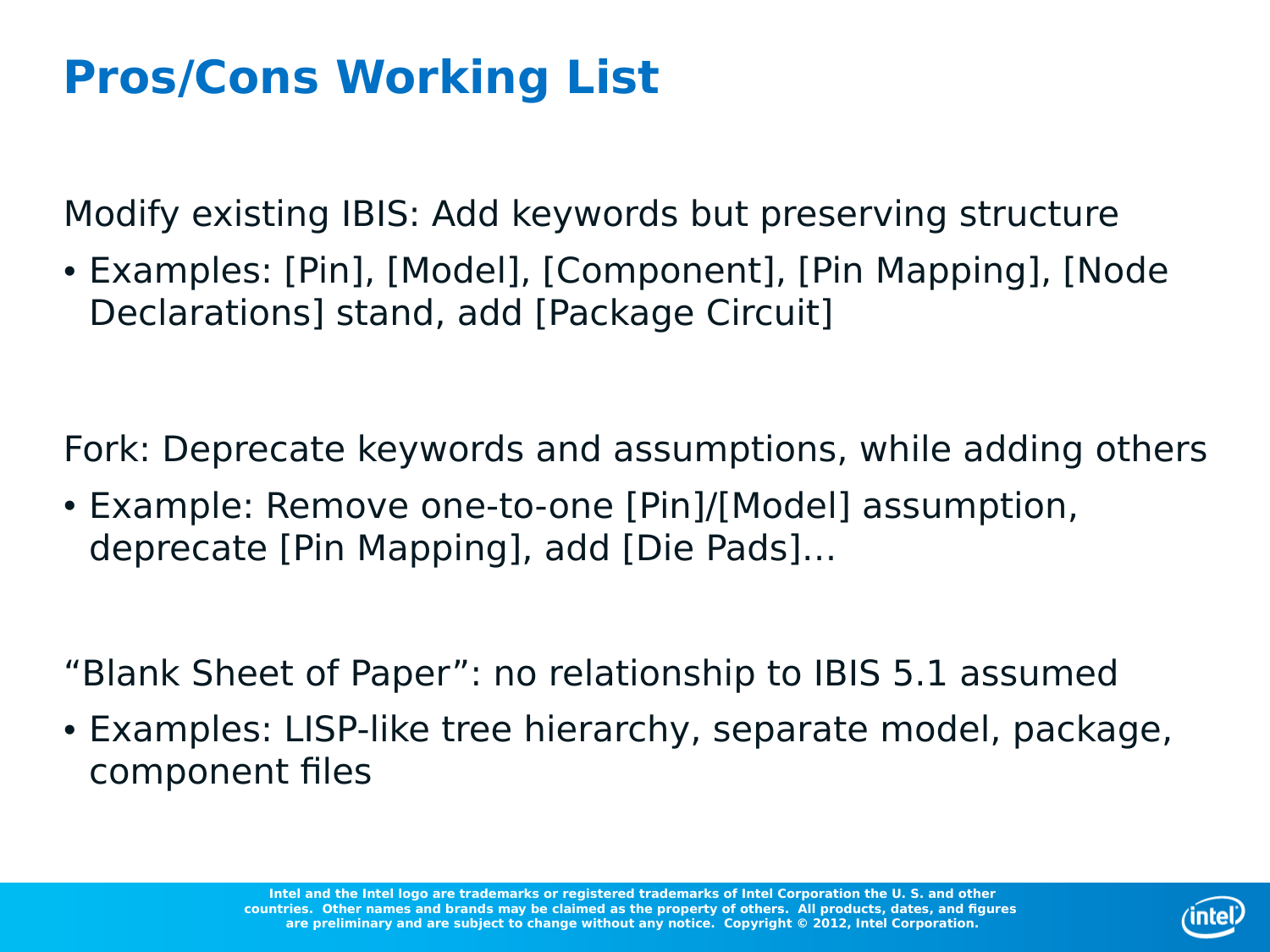

# Pros/Cons Working List
Modify existing IBIS: Add keywords but preserving structure
Examples: [Pin], [Model], [Component], [Pin Mapping], [Node Declarations] stand, add [Package Circuit]

Fork: Deprecate keywords and assumptions, while adding others
Example: Remove one-to-one [Pin]/[Model] assumption, deprecate [Pin Mapping], add [Die Pads]…

“Blank Sheet of Paper”: no relationship to IBIS 5.1 assumed
Examples: LISP-like tree hierarchy, separate model, package, component files